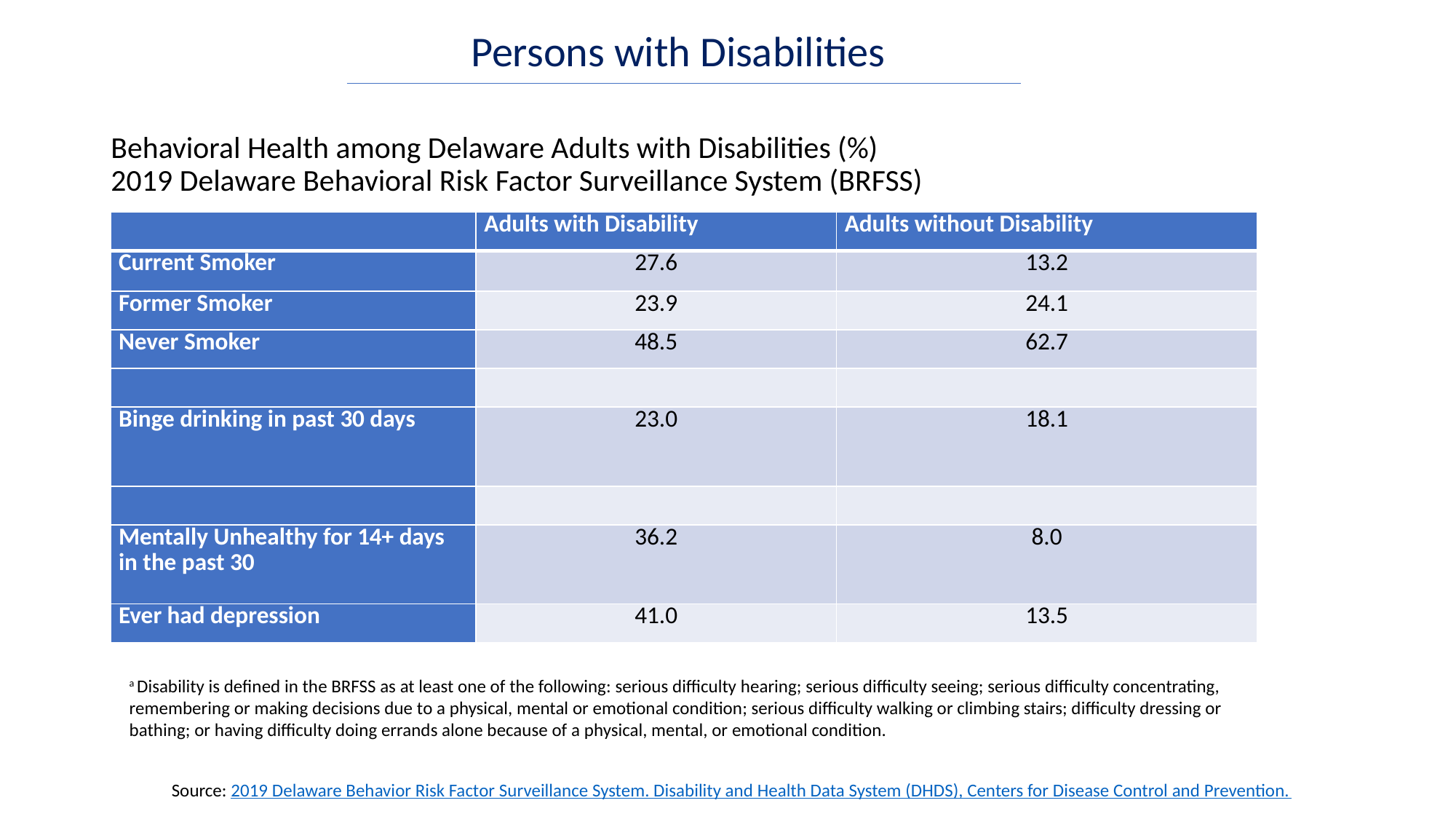

Persons with Disabilities
# Behavioral Health among Delaware Adults with Disabilities (%) 2019 Delaware Behavioral Risk Factor Surveillance System (BRFSS)
|  | Adults with Disability | Adults without Disability |
| --- | --- | --- |
| Current Smoker | 27.6 | 13.2 |
| Former Smoker | 23.9 | 24.1 |
| Never Smoker | 48.5 | 62.7 |
|  |  |  |
| Binge drinking in past 30 days | 23.0 | 18.1 |
|  |  |  |
| Mentally Unhealthy for 14+ days in the past 30 | 36.2 | 8.0 |
| Ever had depression | 41.0 | 13.5 |
a Disability is defined in the BRFSS as at least one of the following: serious difficulty hearing; serious difficulty seeing; serious difficulty concentrating, remembering or making decisions due to a physical, mental or emotional condition; serious difficulty walking or climbing stairs; difficulty dressing or bathing; or having difficulty doing errands alone because of a physical, mental, or emotional condition.

Source: 2019 Delaware Behavior Risk Factor Surveillance System. Disability and Health Data System (DHDS), Centers for Disease Control and Prevention.